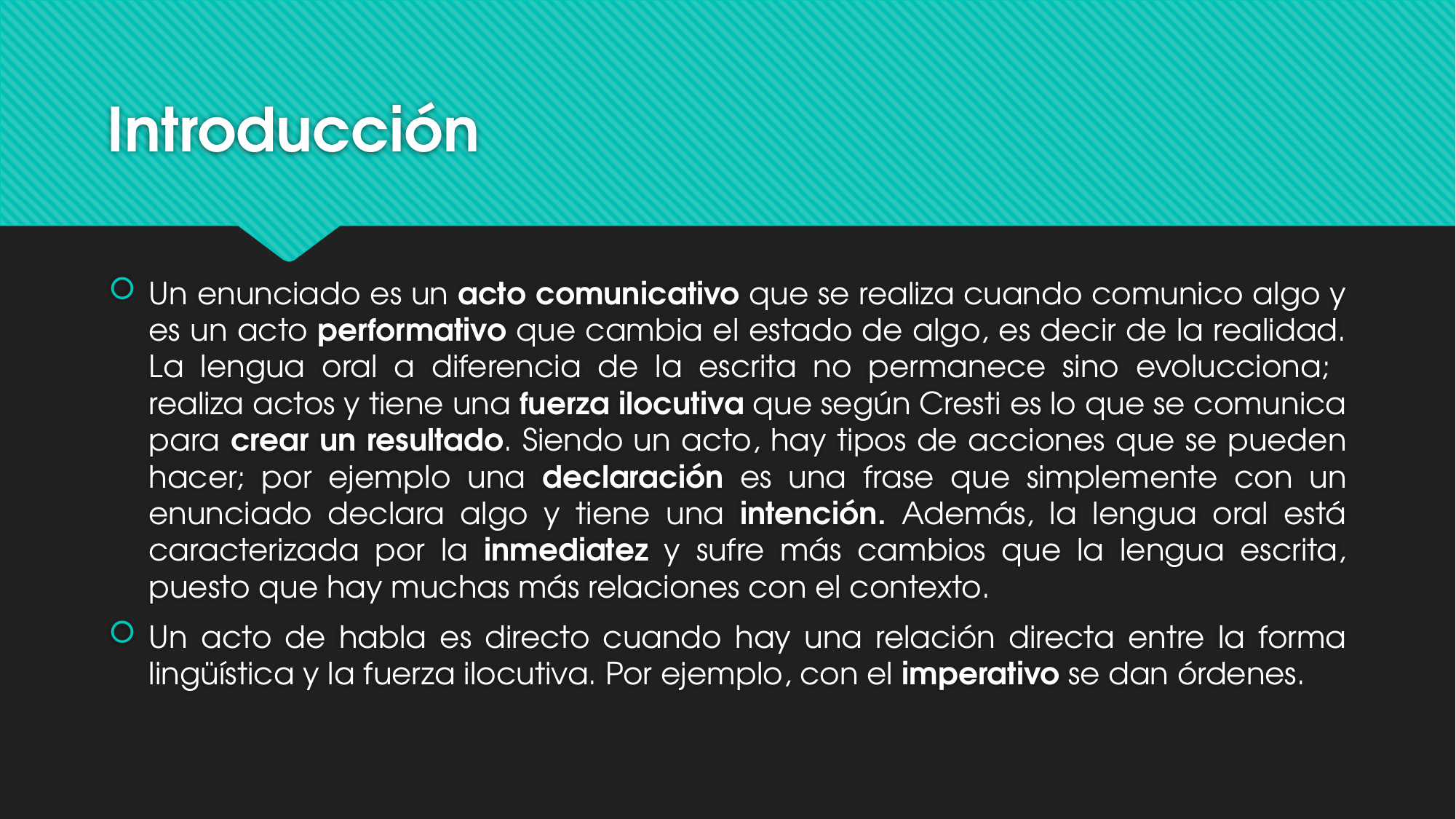

# Introducción
Un enunciado es un acto comunicativo que se realiza cuando comunico algo y es un acto performativo que cambia el estado de algo, es decir de la realidad. La lengua oral a diferencia de la escrita no permanece sino evolucciona;  realiza actos y tiene una fuerza ilocutiva que según Cresti es lo que se comunica para crear un resultado. Siendo un acto, hay tipos de acciones que se pueden hacer; por ejemplo una declaración es una frase que simplemente con un enunciado declara algo y tiene una intención. Además, la lengua oral está caracterizada por la inmediatez y sufre más cambios que la lengua escrita, puesto que hay muchas más relaciones con el contexto.
Un acto de habla es directo cuando hay una relación directa entre la forma lingüística y la fuerza ilocutiva. Por ejemplo, con el imperativo se dan órdenes.